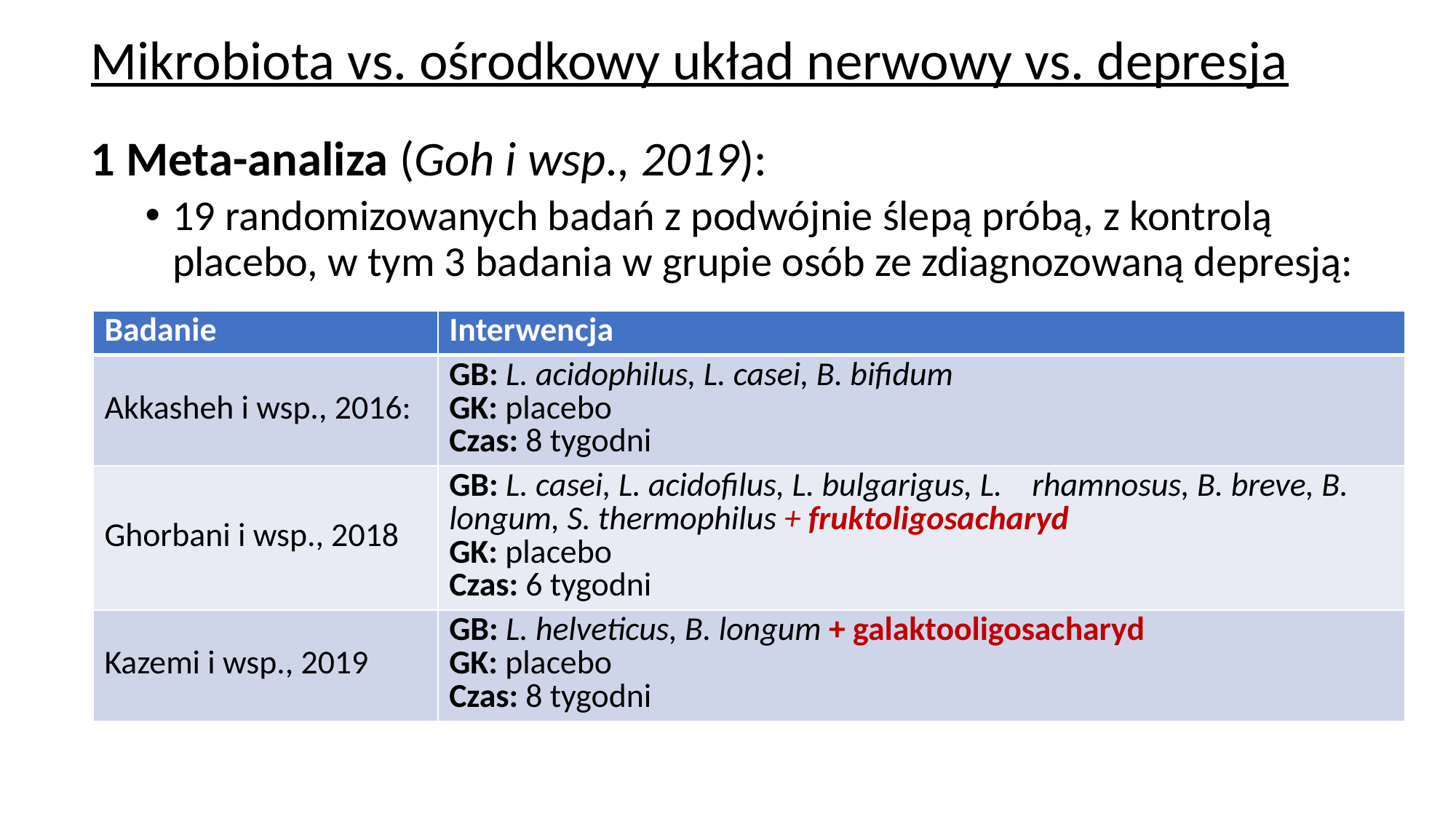

# Mikrobiota vs. ośrodkowy układ nerwowy vs. depresja
1 Meta-analiza (Goh i wsp., 2019):
19 randomizowanych badań z podwójnie ślepą próbą, z kontrolą placebo, w tym 3 badania w grupie osób ze zdiagnozowaną depresją:
| Badanie | Interwencja |
| --- | --- |
| Akkasheh i wsp., 2016: | GB: L. acidophilus, L. casei, B. bifidum GK: placebo Czas: 8 tygodni |
| Ghorbani i wsp., 2018 | GB: L. casei, L. acidofilus, L. bulgarigus, L. rhamnosus, B. breve, B. longum, S. thermophilus + fruktoligosacharyd GK: placebo Czas: 6 tygodni |
| Kazemi i wsp., 2019 | GB: L. helveticus, B. longum + galaktooligosacharyd GK: placebo Czas: 8 tygodni |